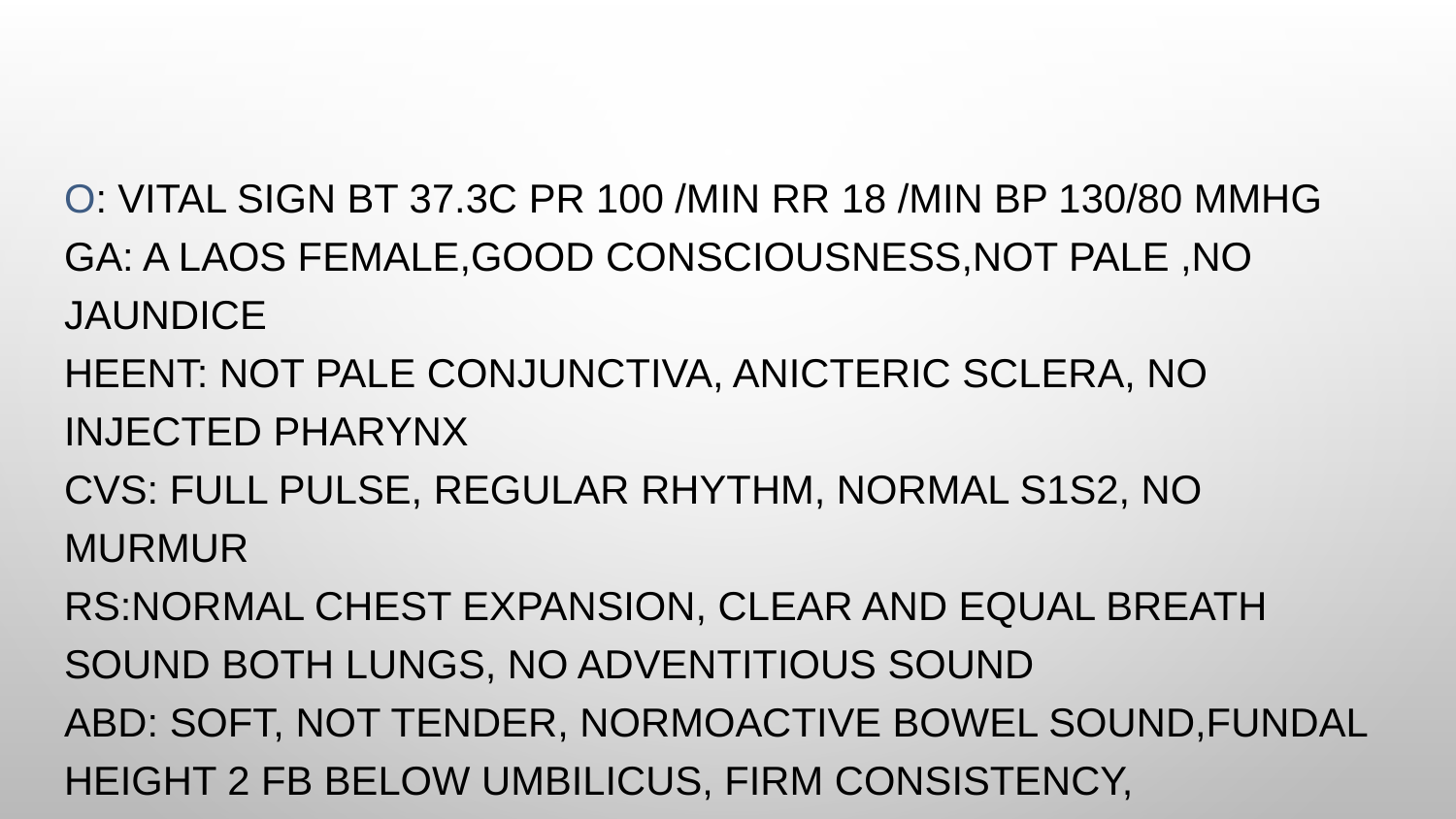

#
O: vital sign BT 37.3c PR 100 /min RR 18 /min BP 130/80 mmHg
GA: a laos female,good consciousness,not pale ,no jaundice
HEENT: not pale conjunctiva, anicteric sclera, no injected pharynx
CVS: full pulse, regular rhythm, normal s1s2, no murmur
RS:normal chest expansion, clear and equal breath sound both lungs, no adventitious sound
ABD: soft, not tender, normoactive bowel sound,fundal height 2 FB below umbilicus, firm consistency, episiotomy wound: no bleeding no hematoma, good uterine contraction